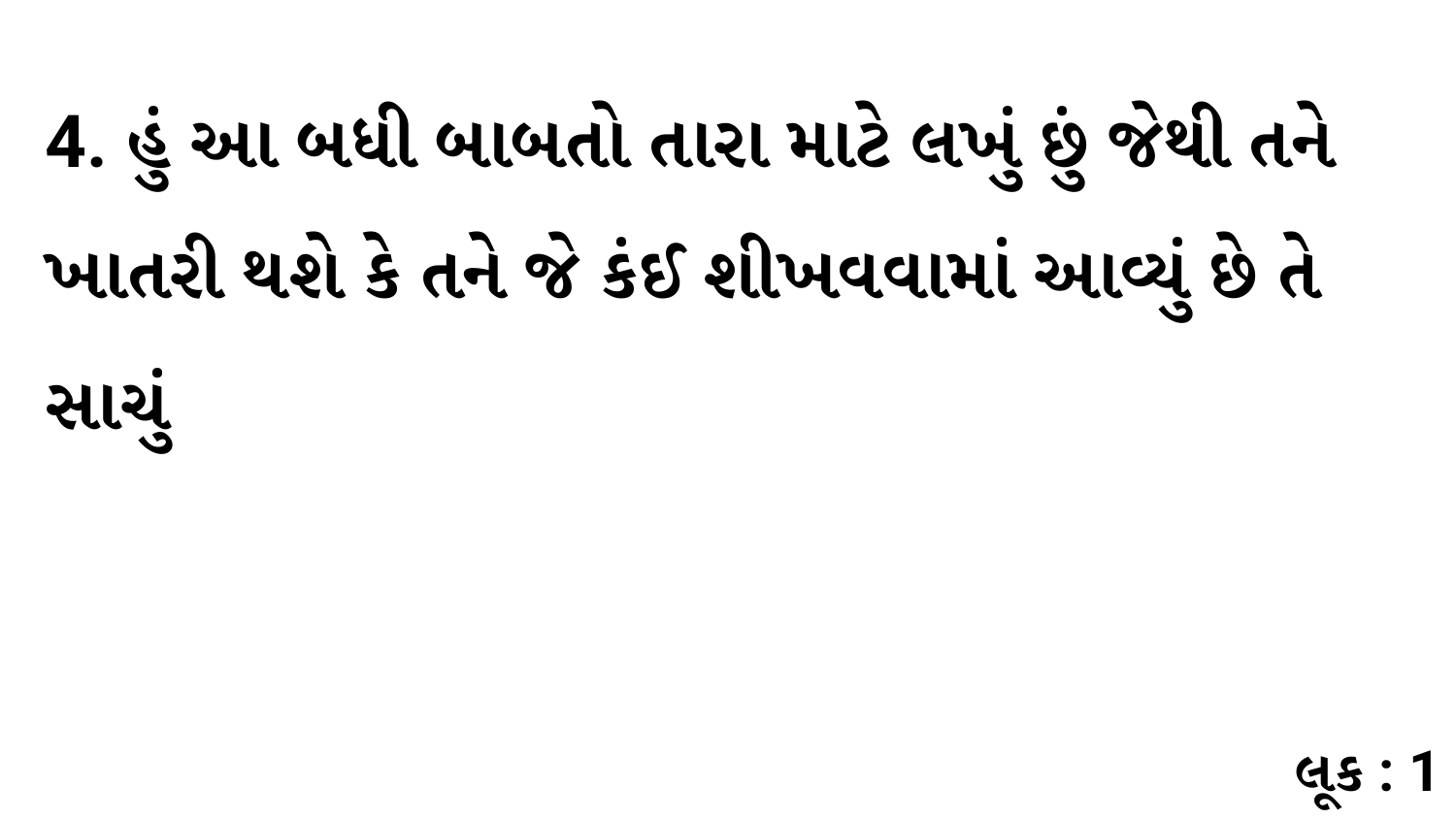

4. હું આ બધી બાબતો તારા માટે લખું છું જેથી તને ખાતરી થશે કે તને જે કંઈ શીખવવામાં આવ્યું છે તે સાચું
લૂક : 1